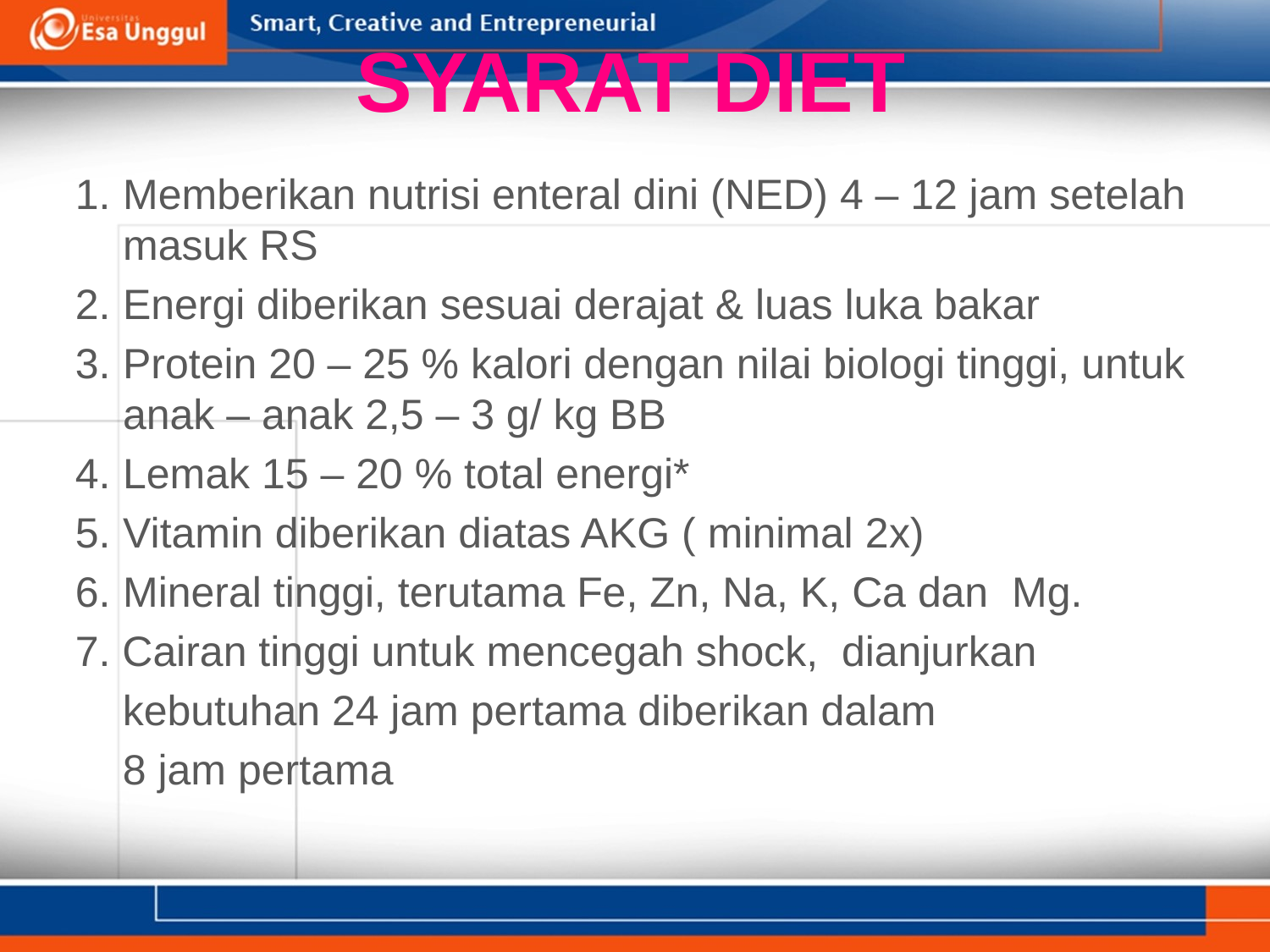

# SYARAT DIET
Memberikan nutrisi enteral dini (NED) 4 – 12 jam setelah masuk RS
Energi diberikan sesuai derajat & luas luka bakar
Protein 20 – 25 % kalori dengan nilai biologi tinggi, untuk anak – anak 2,5 – 3 g/ kg BB
Lemak 15 – 20 % total energi*
Vitamin diberikan diatas AKG ( minimal 2x)
Mineral tinggi, terutama Fe, Zn, Na, K, Ca dan  Mg.
7. Cairan tinggi untuk mencegah shock,  dianjurkan
    kebutuhan 24 jam pertama diberikan dalam
    8 jam pertama